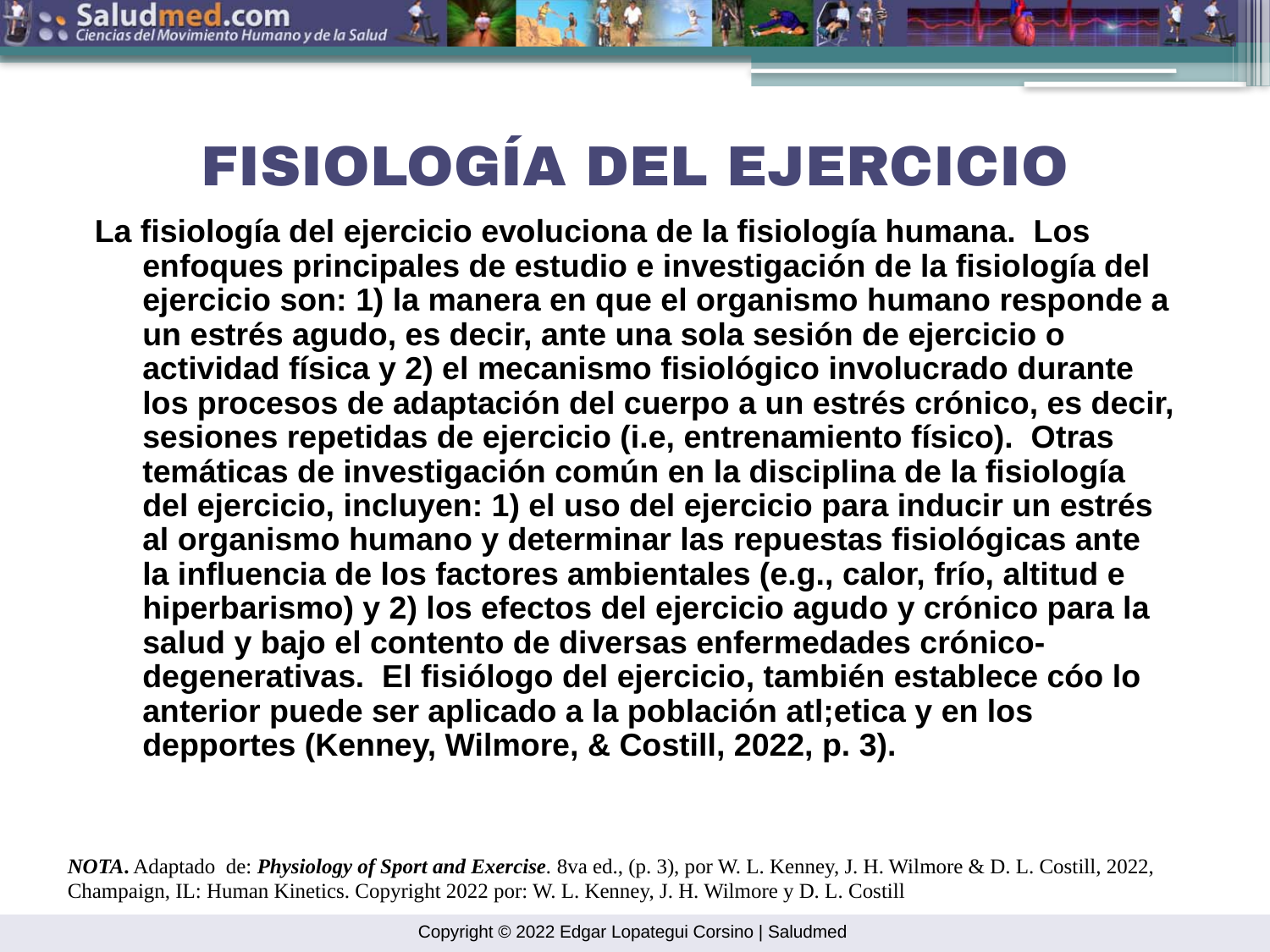

FISIOLOGÍA DEL EJERCICIO
La fisiología del ejercicio evoluciona de la fisiología humana.  Los enfoques principales de estudio e investigación de la fisiología del ejercicio son: 1) la manera en que el organismo humano responde a un estrés agudo, es decir, ante una sola sesión de ejercicio o actividad física y 2) el mecanismo fisiológico involucrado durante los procesos de adaptación del cuerpo a un estrés crónico, es decir, sesiones repetidas de ejercicio (i.e, entrenamiento físico).  Otras temáticas de investigación común en la disciplina de la fisiología del ejercicio, incluyen: 1) el uso del ejercicio para inducir un estrés al organismo humano y determinar las repuestas fisiológicas ante la influencia de los factores ambientales (e.g., calor, frío, altitud e hiperbarismo) y 2) los efectos del ejercicio agudo y crónico para la salud y bajo el contento de diversas enfermedades crónico-degenerativas.  El fisiólogo del ejercicio, también establece cóo lo anterior puede ser aplicado a la población atl;etica y en los depportes (Kenney, Wilmore, & Costill, 2022, p. 3).
NOTA. Adaptado  de: Physiology of Sport and Exercise. 8va ed., (p. 3), por W. L. Kenney, J. H. Wilmore & D. L. Costill, 2022, Champaign, IL: Human Kinetics. Copyright 2022 por: W. L. Kenney, J. H. Wilmore y D. L. Costill